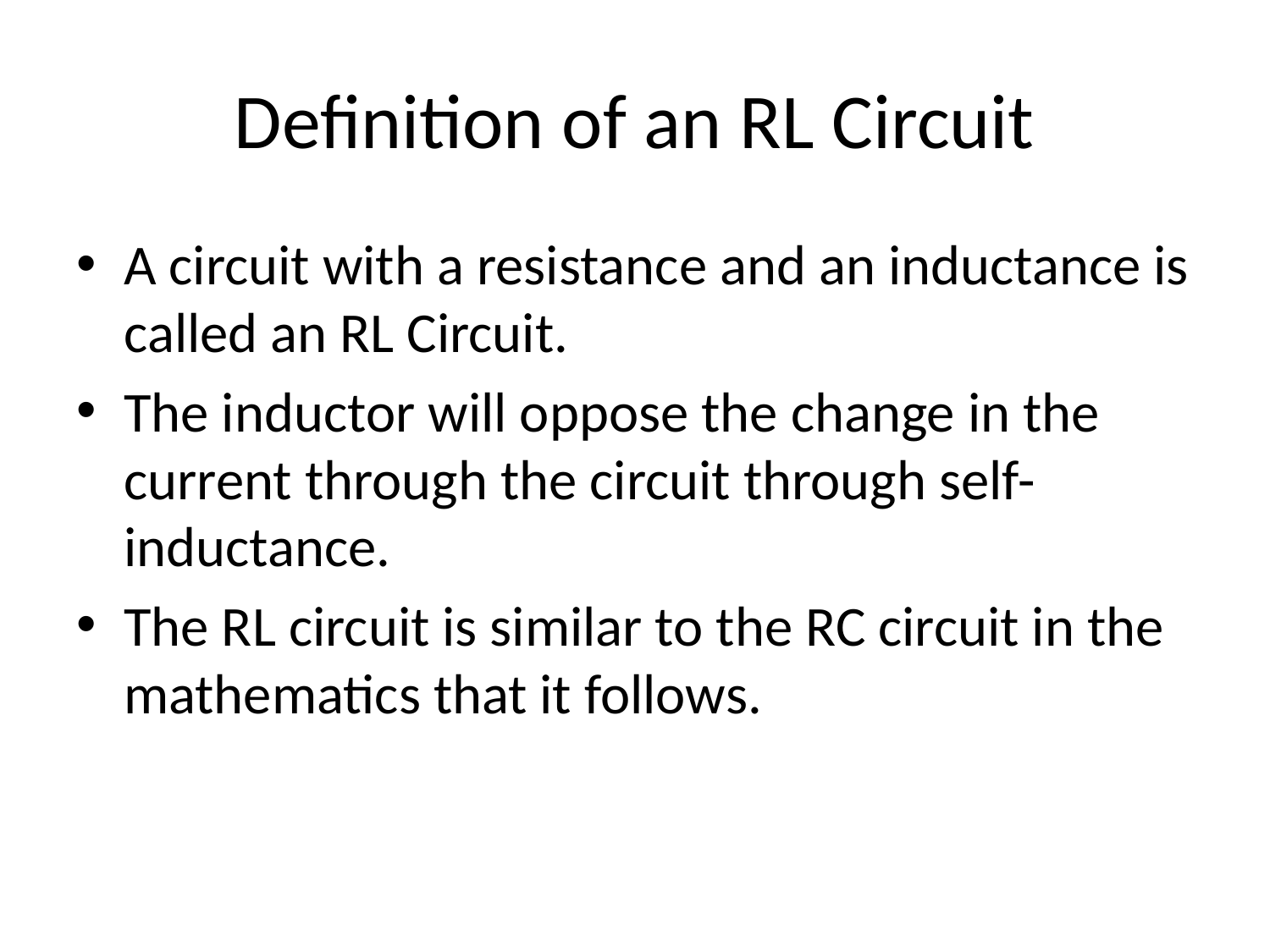

# Definition of an RL Circuit
A circuit with a resistance and an inductance is called an RL Circuit.
The inductor will oppose the change in the current through the circuit through self-inductance.
The RL circuit is similar to the RC circuit in the mathematics that it follows.